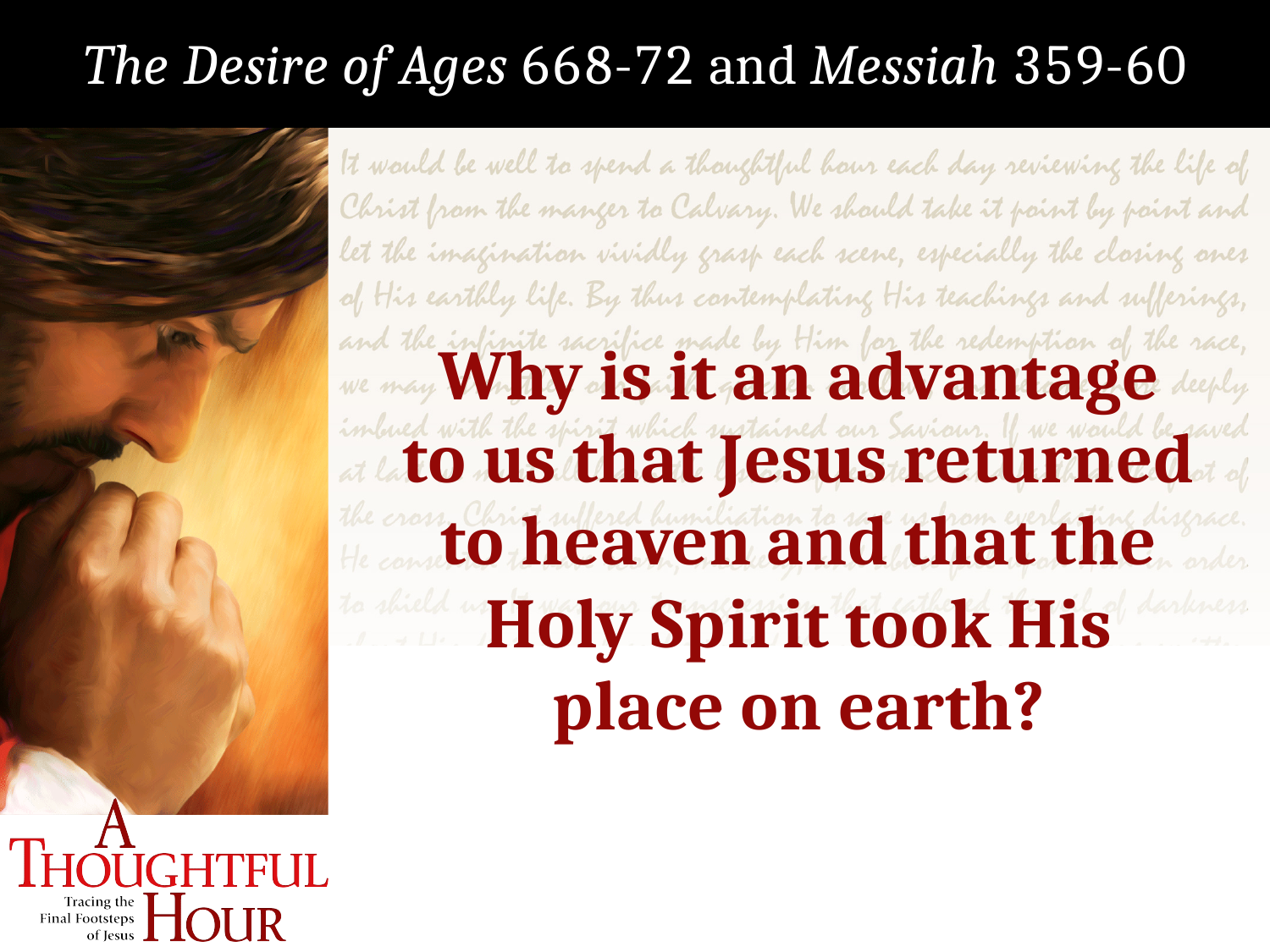

The Desire of Ages 668-72 and Messiah 359-60
Why is it an advantage
to us that Jesus returned to heaven and that the Holy Spirit took His place on earth?